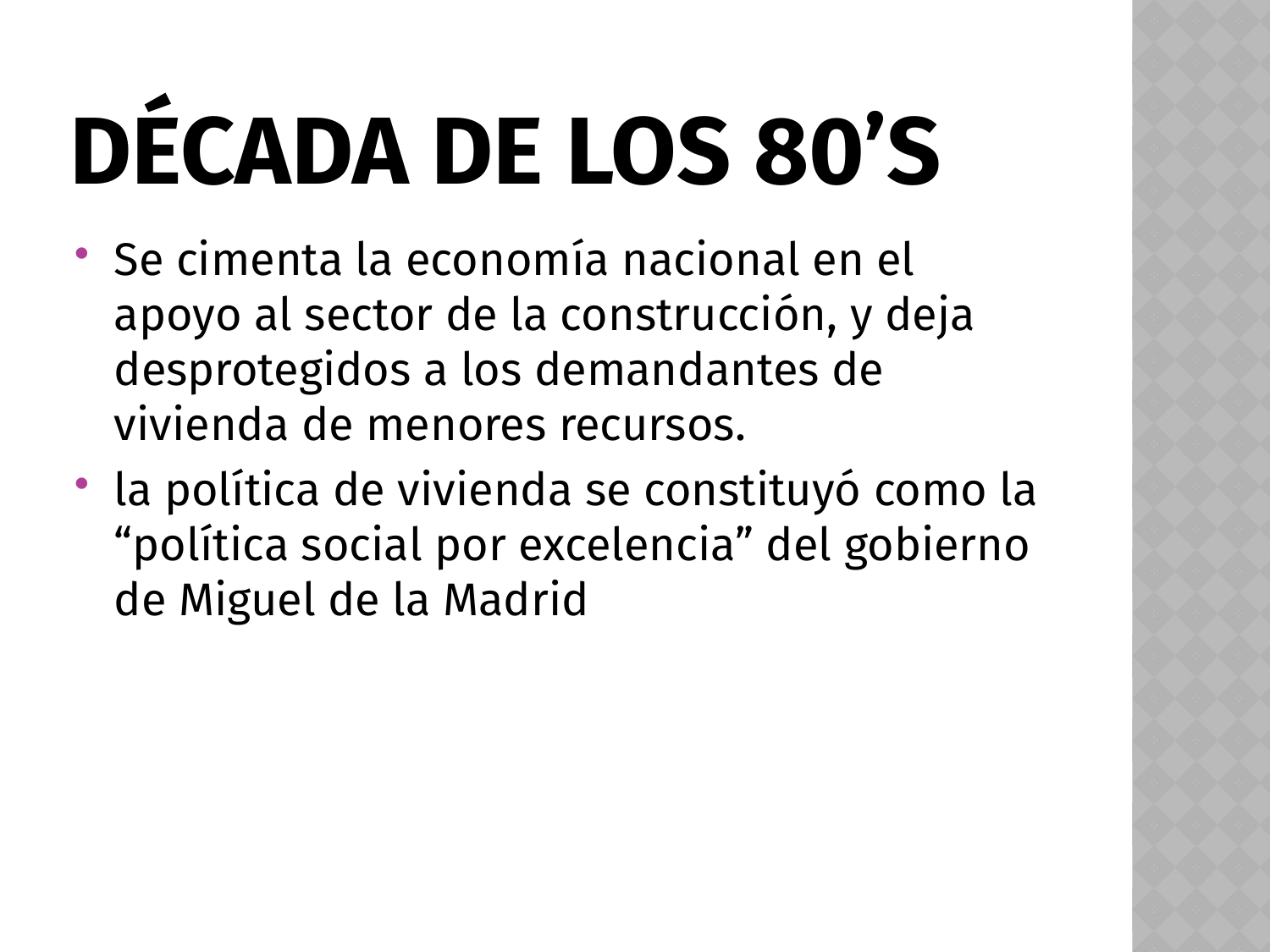

# DÉCADA DE LOS 80’S
Se cimenta la economía nacional en el apoyo al sector de la construcción, y deja desprotegidos a los demandantes de vivienda de menores recursos.
la política de vivienda se constituyó como la “política social por excelencia” del gobierno de Miguel de la Madrid